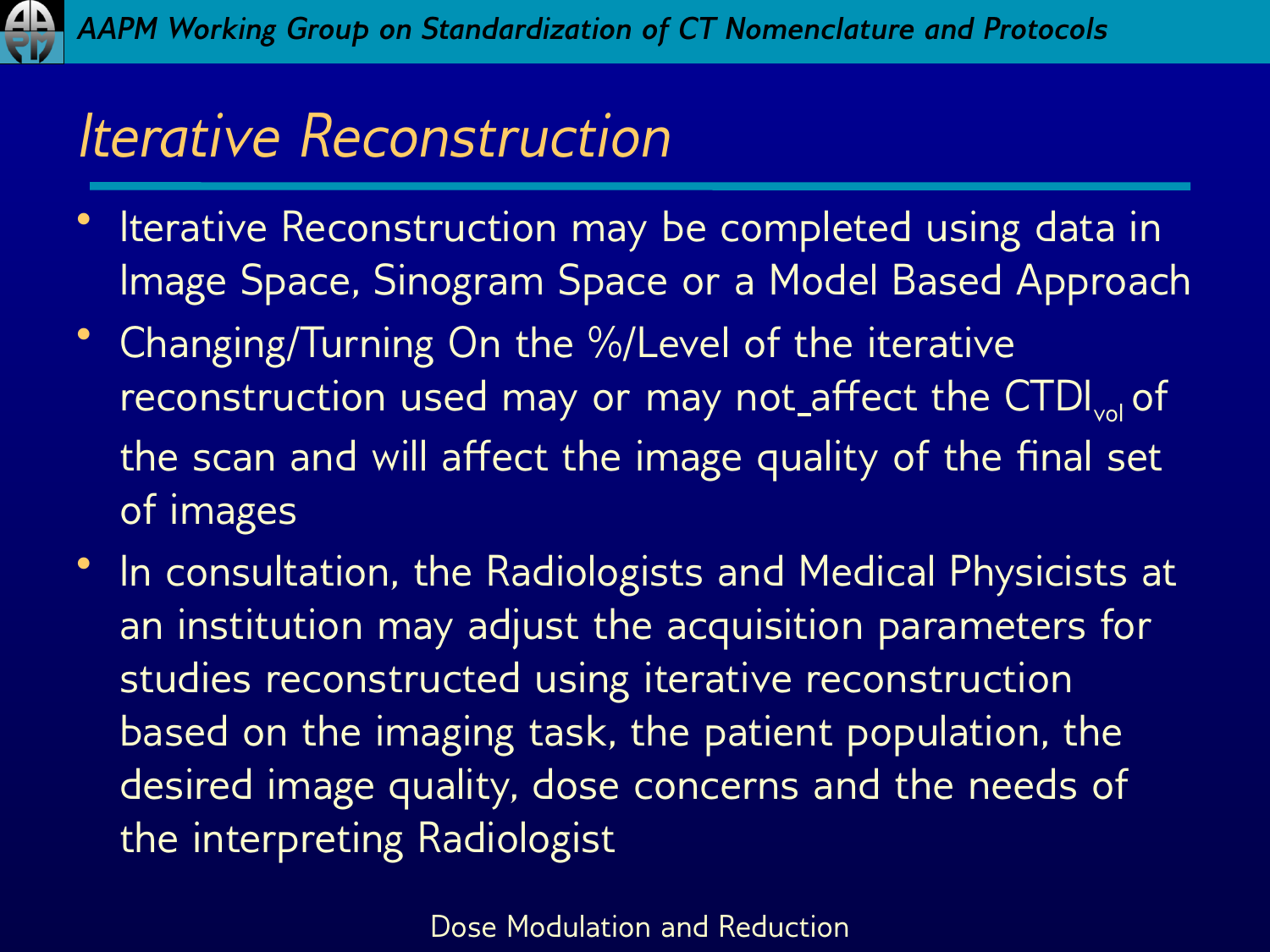

# Iterative Reconstruction
Iterative Reconstruction may be completed using data in Image Space, Sinogram Space or a Model Based Approach
Changing/Turning On the %/Level of the iterative reconstruction used may or may not affect the CTDIvol of the scan and will affect the image quality of the final set of images
In consultation, the Radiologists and Medical Physicists at an institution may adjust the acquisition parameters for studies reconstructed using iterative reconstruction based on the imaging task, the patient population, the desired image quality, dose concerns and the needs of the interpreting Radiologist
Dose Modulation and Reduction